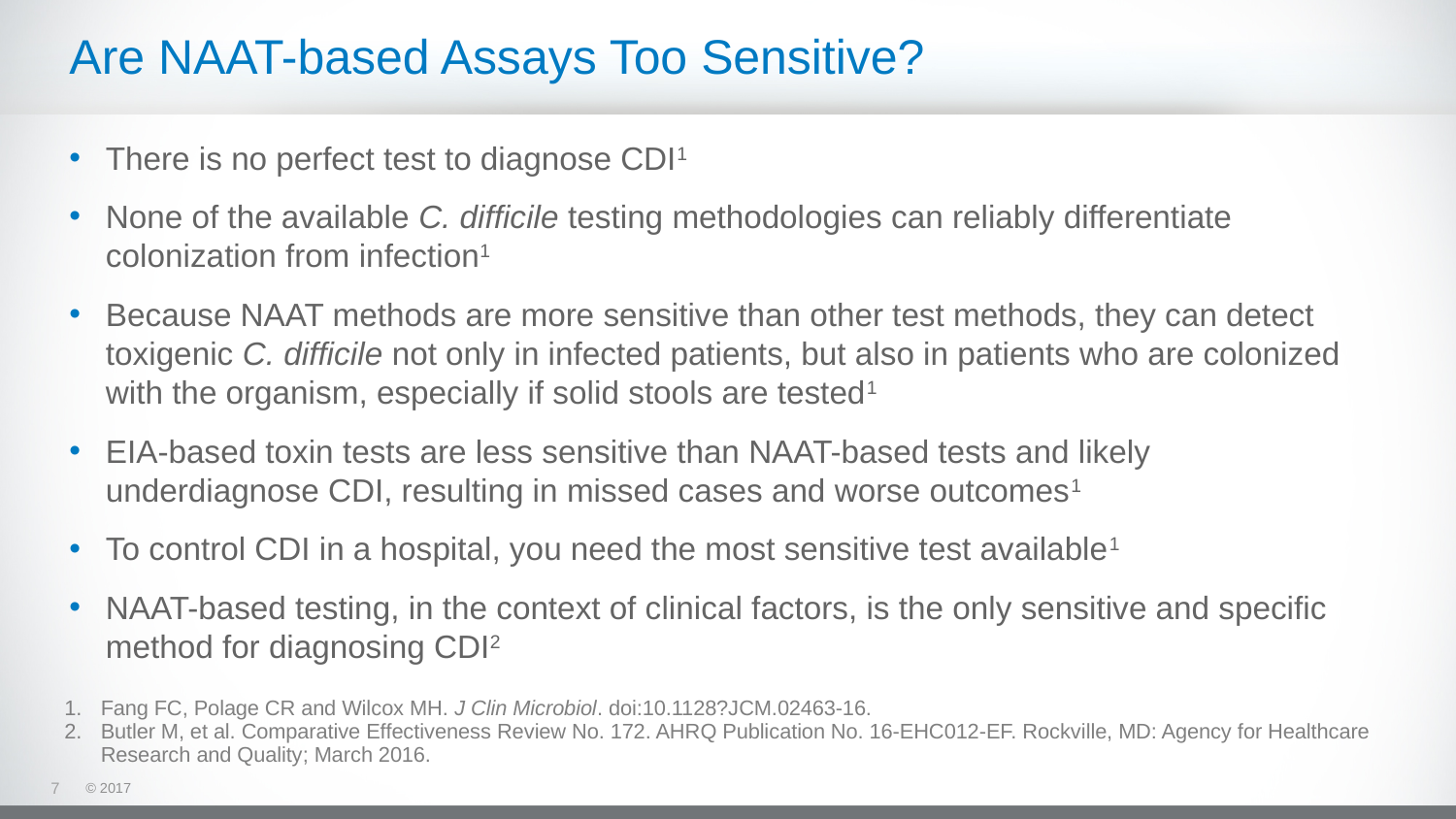

# Are NAAT-based Assays Too Sensitive?
There is no perfect test to diagnose CDI1
None of the available C. difficile testing methodologies can reliably differentiate colonization from infection1
Because NAAT methods are more sensitive than other test methods, they can detect toxigenic C. difficile not only in infected patients, but also in patients who are colonized with the organism, especially if solid stools are tested1
EIA-based toxin tests are less sensitive than NAAT-based tests and likely underdiagnose CDI, resulting in missed cases and worse outcomes1
To control CDI in a hospital, you need the most sensitive test available1
NAAT-based testing, in the context of clinical factors, is the only sensitive and specific method for diagnosing CDI2
Fang FC, Polage CR and Wilcox MH. J Clin Microbiol. doi:10.1128?JCM.02463-16.
Butler M, et al. Comparative Effectiveness Review No. 172. AHRQ Publication No. 16-EHC012-EF. Rockville, MD: Agency for Healthcare Research and Quality; March 2016.